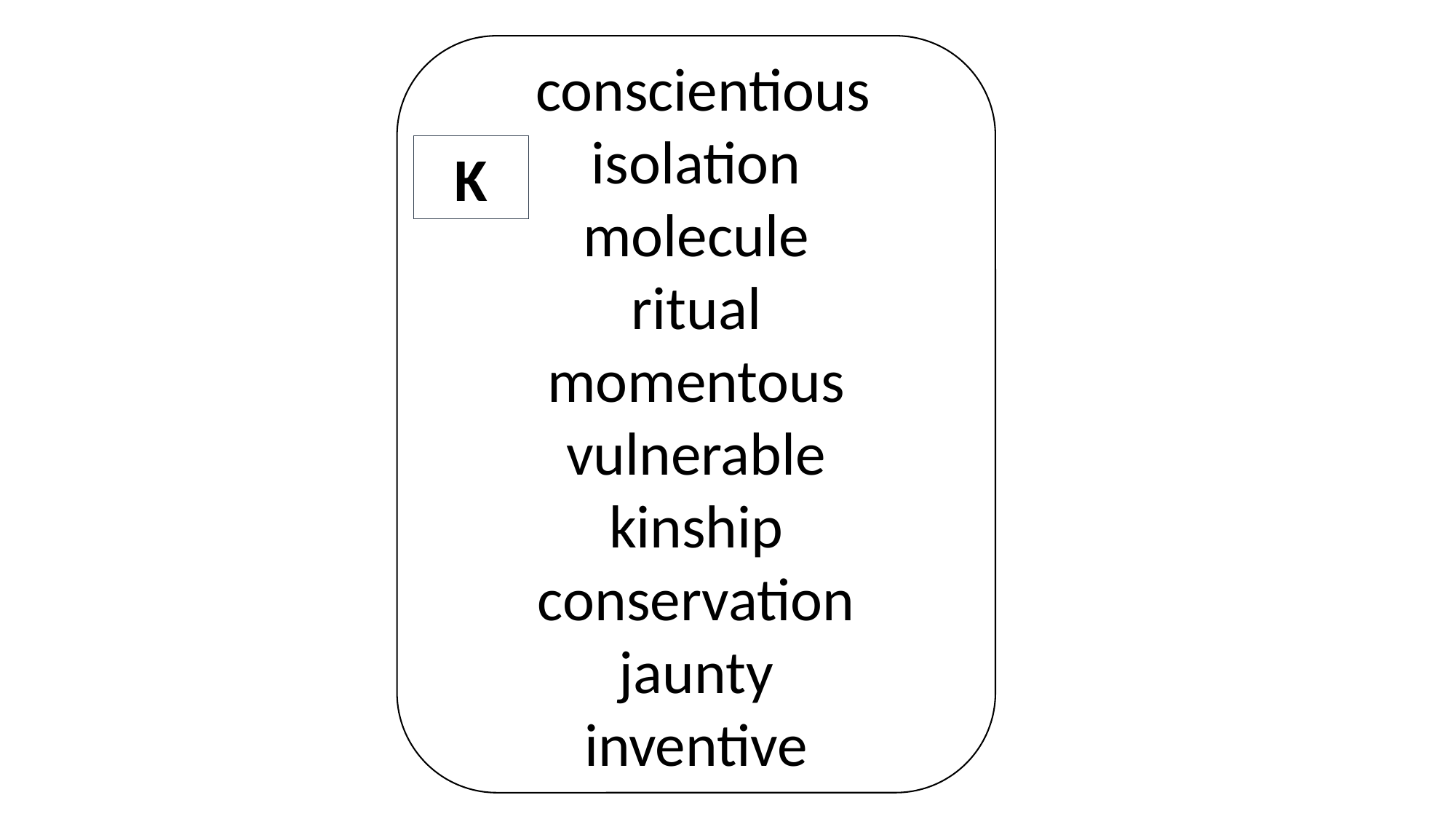

conscientious
isolation
molecule
ritual
momentous
vulnerable
kinship
conservation
jaunty
inventive
K